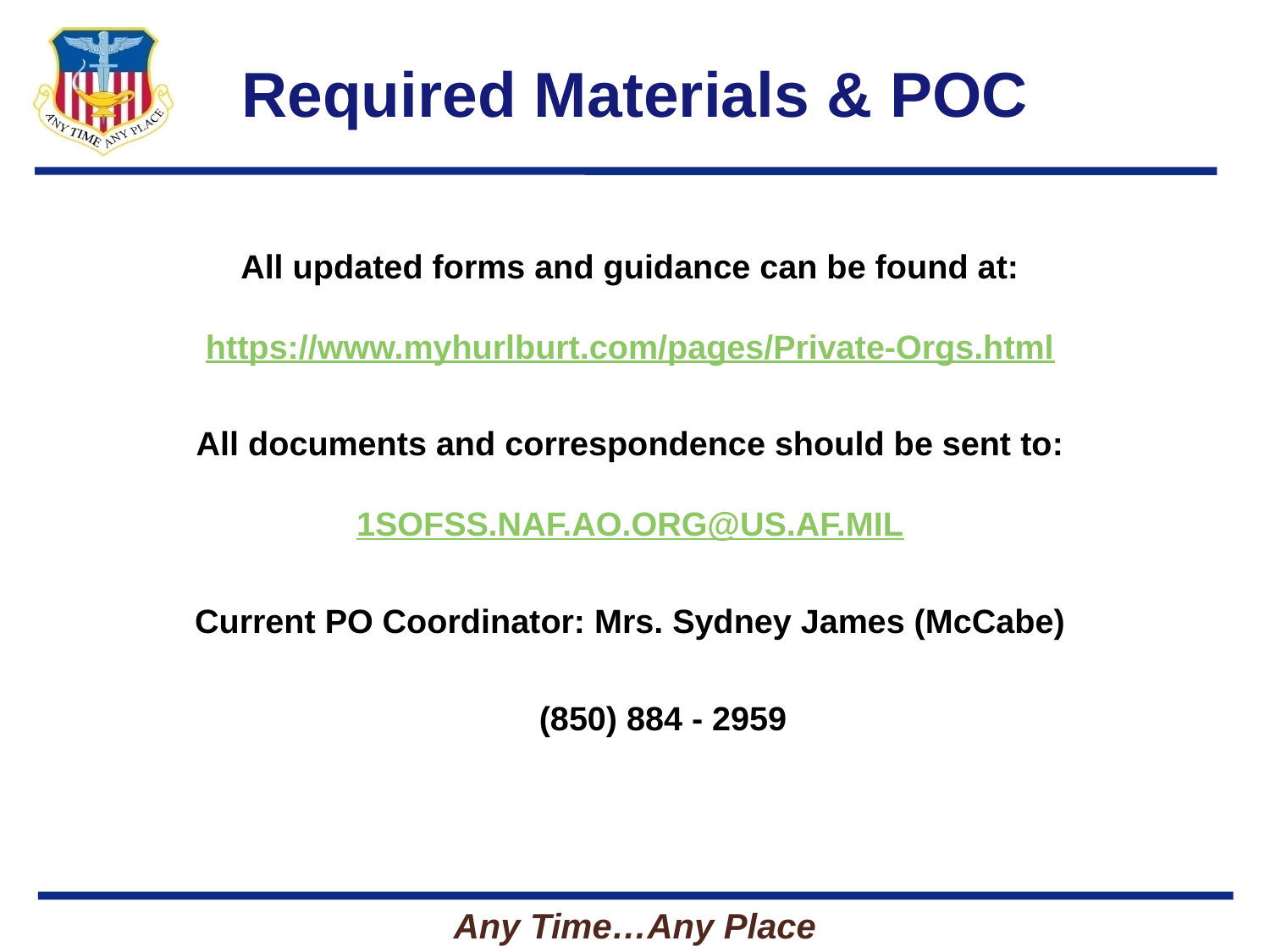

# Required Materials & POC
All updated forms and guidance can be found at: https://www.myhurlburt.com/pages/Private-Orgs.html
All documents and correspondence should be sent to: 1SOFSS.NAF.AO.ORG@US.AF.MIL
Current PO Coordinator: Mrs. Sydney James (McCabe)
(850) 884 - 2959